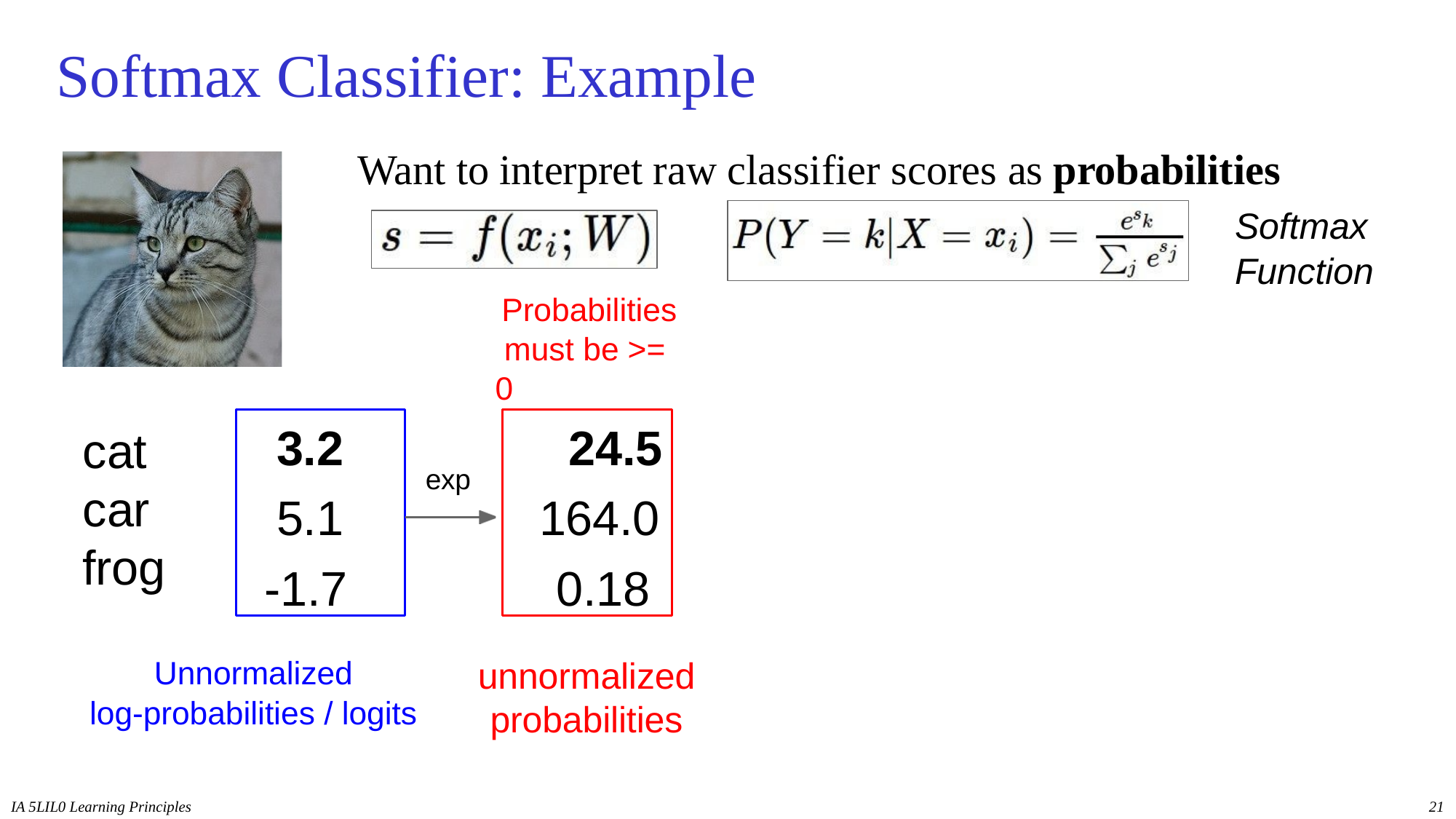

# Softmax Classifier: Example
Want to interpret raw classifier scores as probabilities

Softmax
Function

Probabilities  must be >= 0
3.2
5.1
-1.7
24.5
164.0
0.18
cat  car  frog
exp

unnormalized
Unnormalized
log-probabilities / logits
probabilities
IA 5LIL0 Learning Principles
21